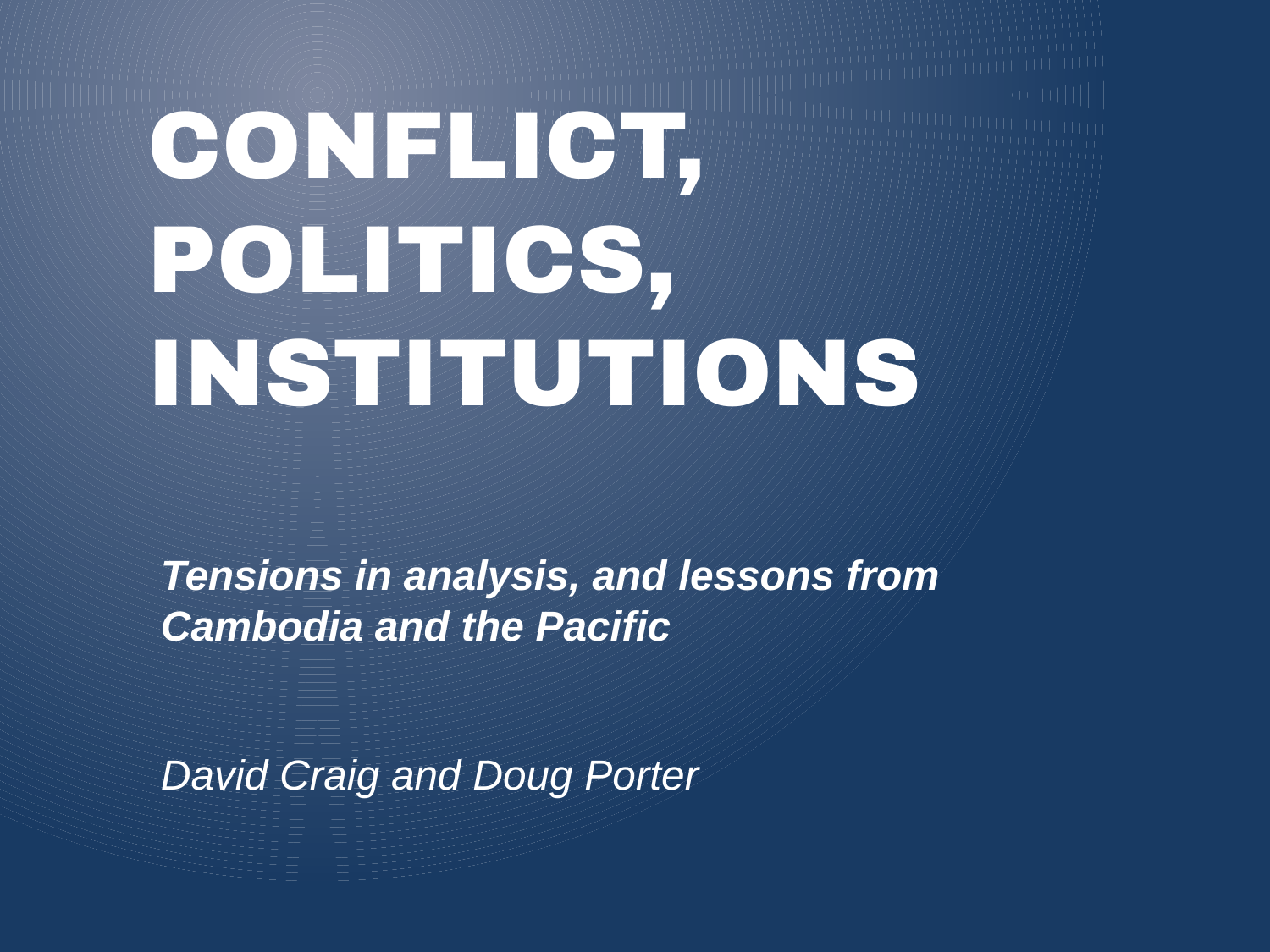

# Conflict, Politics, institutions
Tensions in analysis, and lessons from Cambodia and the Pacific

David Craig and Doug Porter